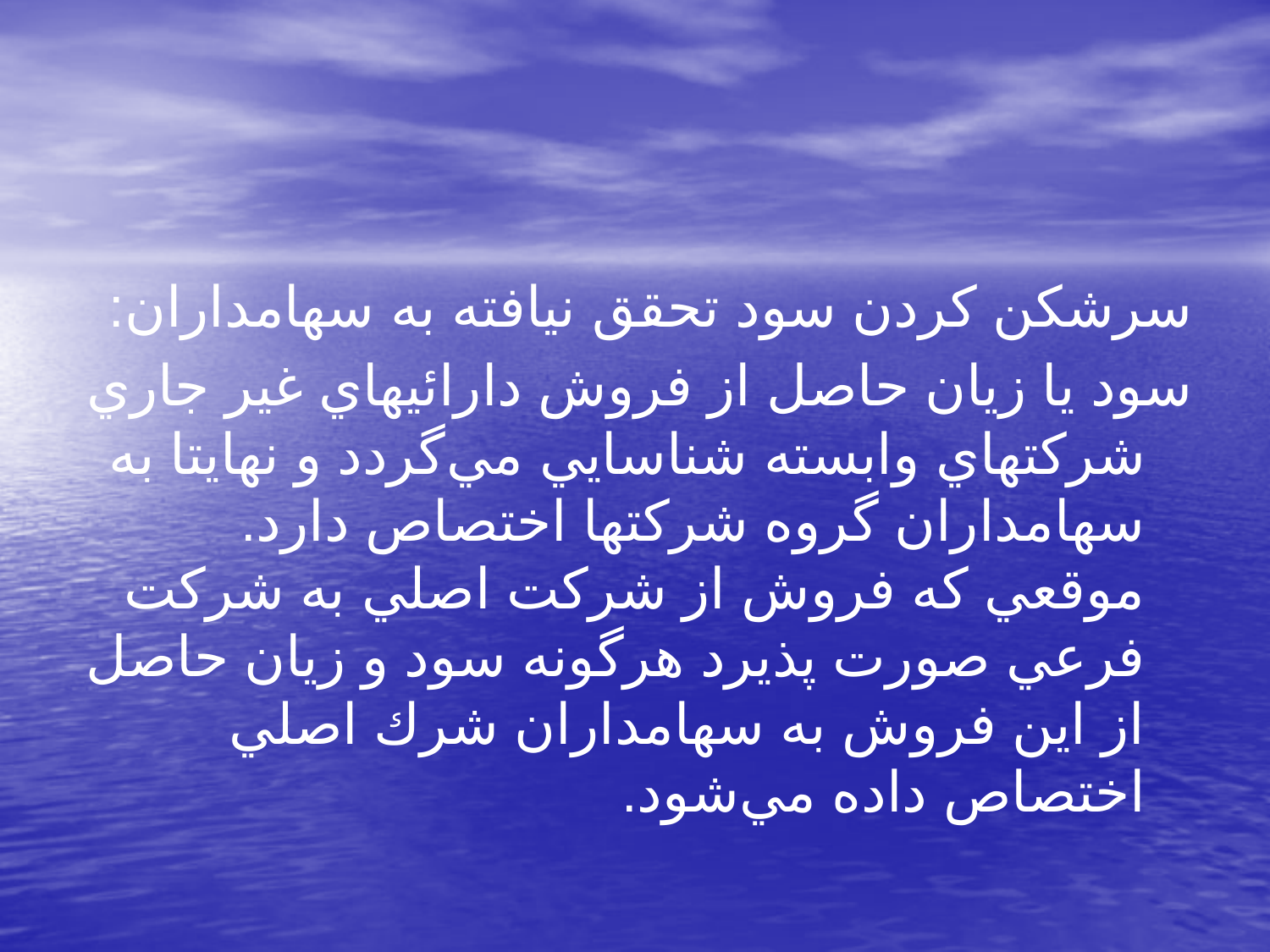

سرشكن كردن سود تحقق نيافته به سهامداران:
سود يا زيان حاصل از فروش دارائيهاي غير جاري شركتهاي وابسته شناسايي مي‌گردد و نهايتا به سهامداران گروه شركتها اختصاص دارد. موقعي كه فروش از شركت اصلي به شركت فرعي صورت پذيرد هرگونه سود و زيان حاصل از اين فروش به سهامداران شرك اصلي اختصاص داده مي‌شود.